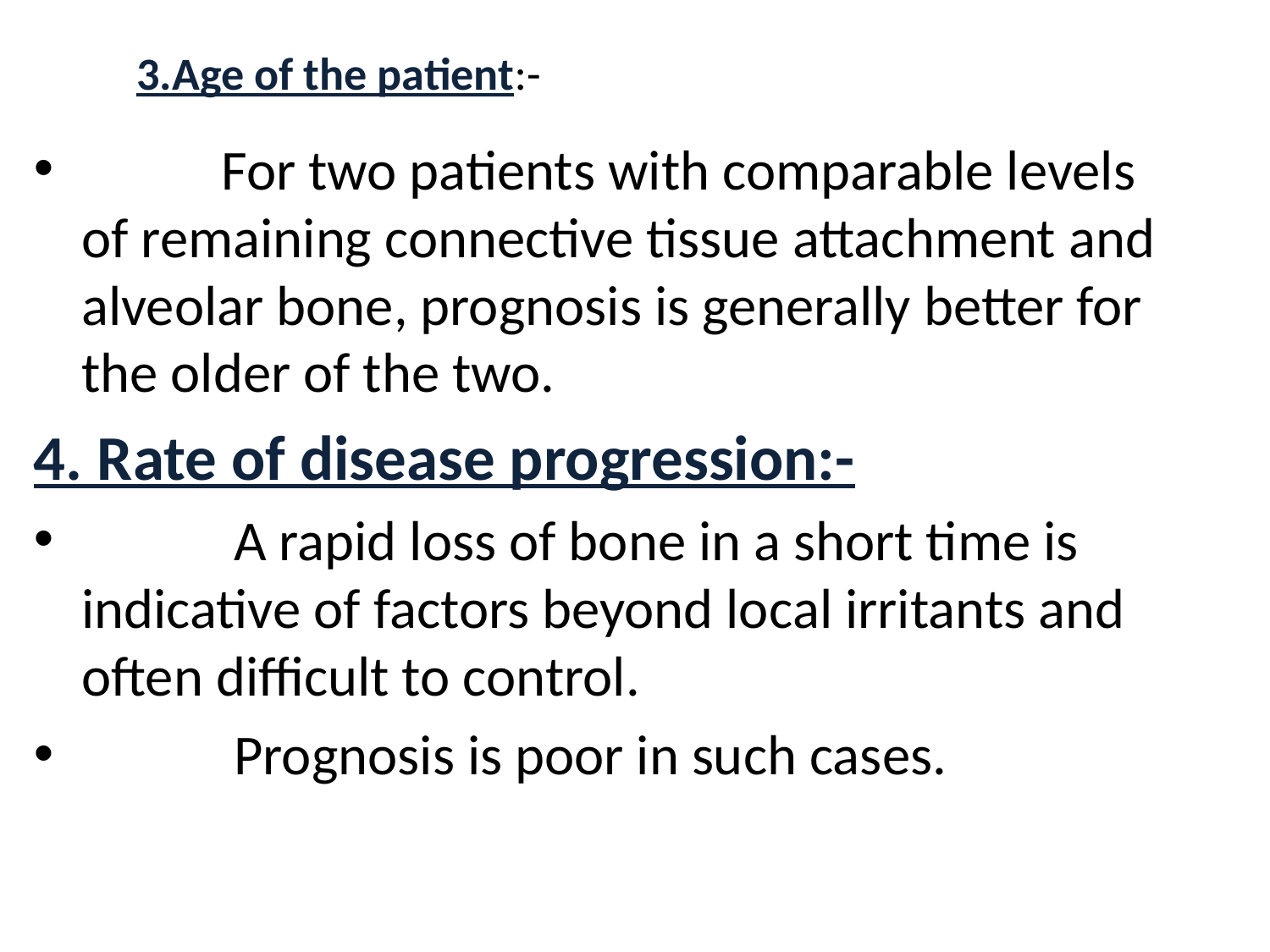

# 3.Age of the patient:-
           For two patients with comparable levels of remaining connective tissue attachment and alveolar bone, prognosis is generally better for the older of the two.
4. Rate of disease progression:-
            A rapid loss of bone in a short time is indicative of factors beyond local irritants and often difficult to control.
            Prognosis is poor in such cases.